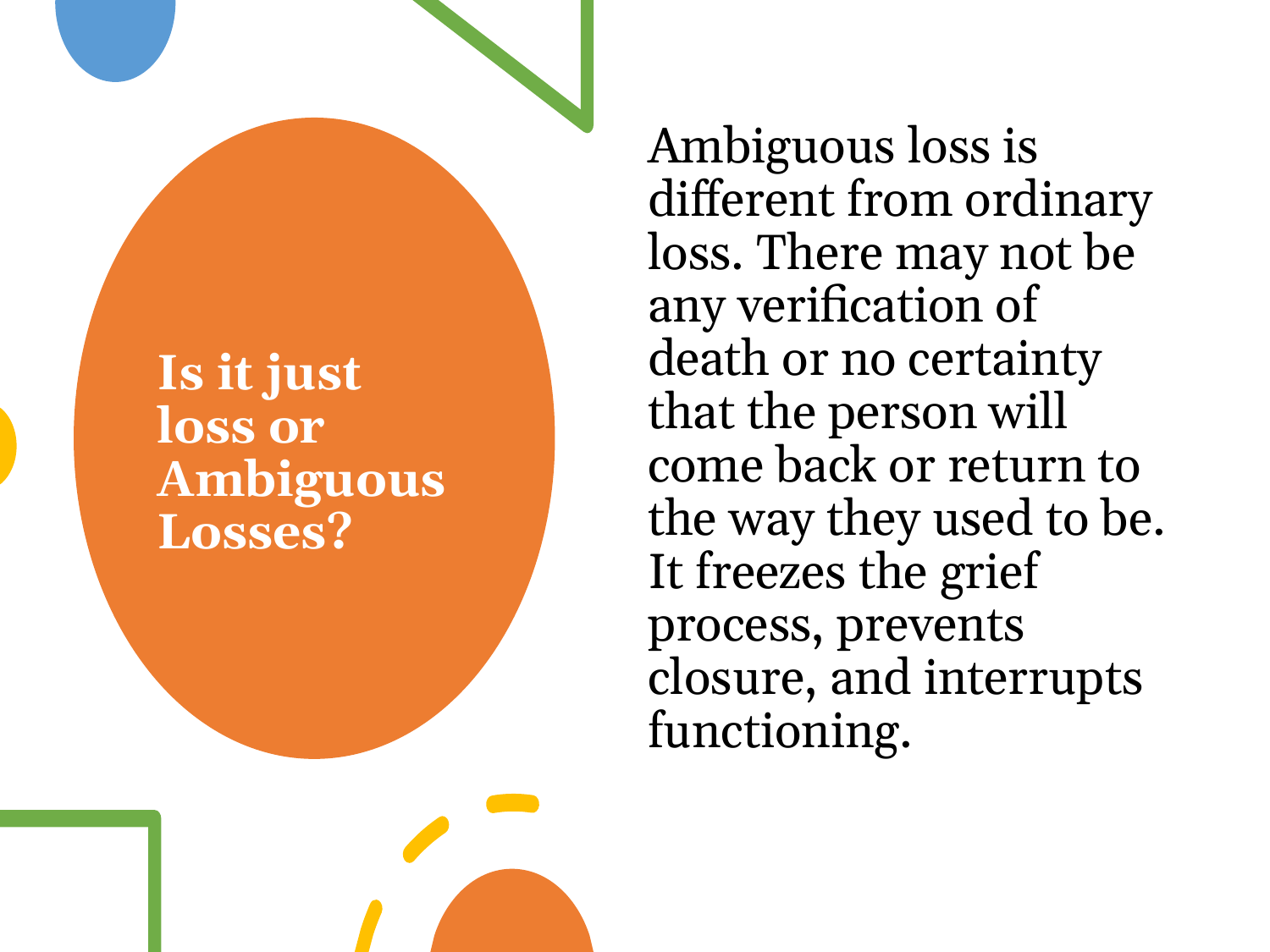

Ambiguous loss is different from ordinary loss. There may not be any verification of death or no certainty that the person will come back or return to the way they used to be. It freezes the grief process, prevents closure, and interrupts functioning.

# Is it just loss or Ambiguous Losses?